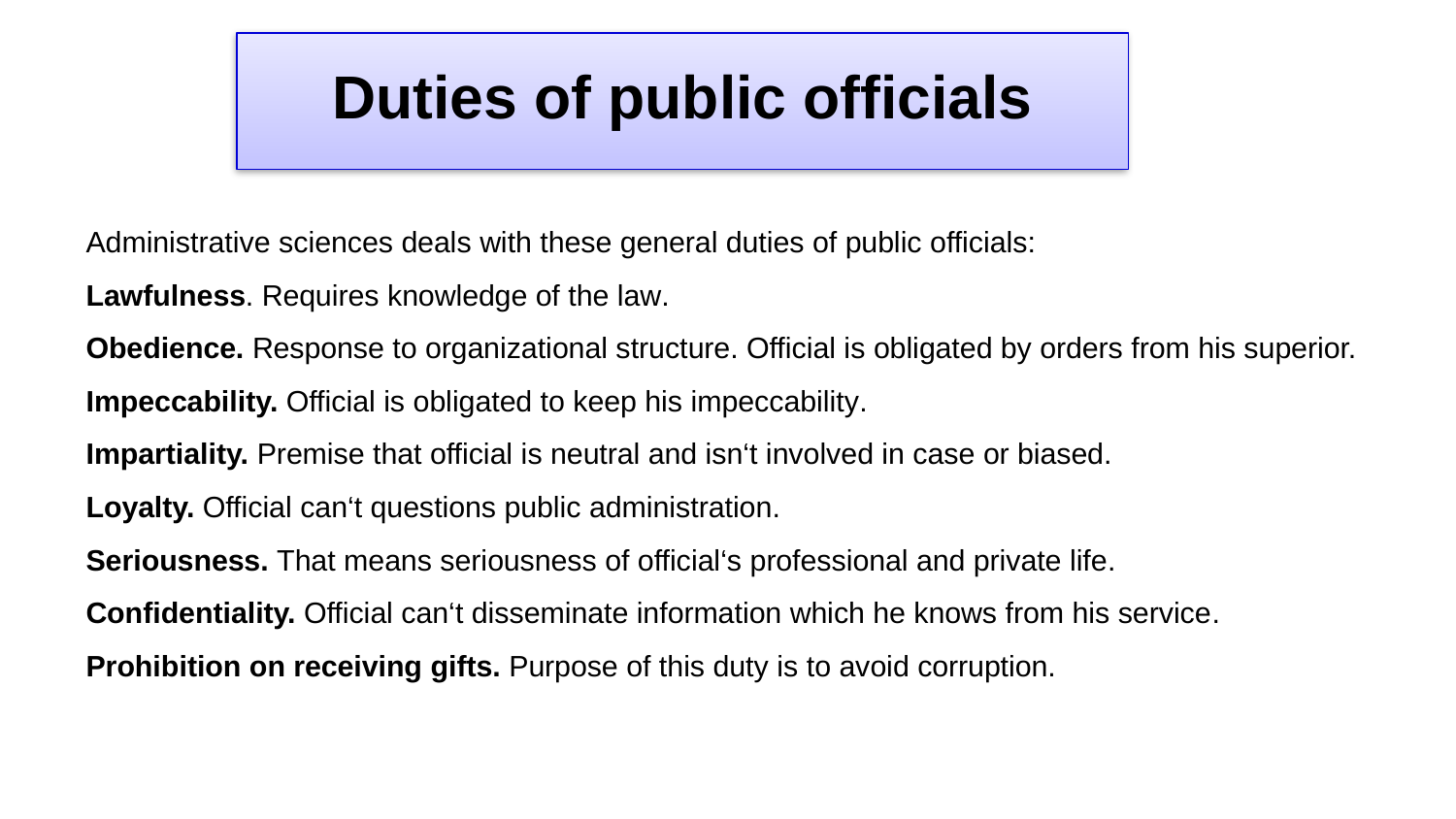

# Duties of public officials
Administrative sciences deals with these general duties of public officials:
Lawfulness. Requires knowledge of the law.
Obedience. Response to organizational structure. Official is obligated by orders from his superior.
Impeccability. Official is obligated to keep his impeccability.
Impartiality. Premise that official is neutral and isn‘t involved in case or biased.
Loyalty. Official can‘t questions public administration.
Seriousness. That means seriousness of official‘s professional and private life.
Confidentiality. Official can‘t disseminate information which he knows from his service.
Prohibition on receiving gifts. Purpose of this duty is to avoid corruption.